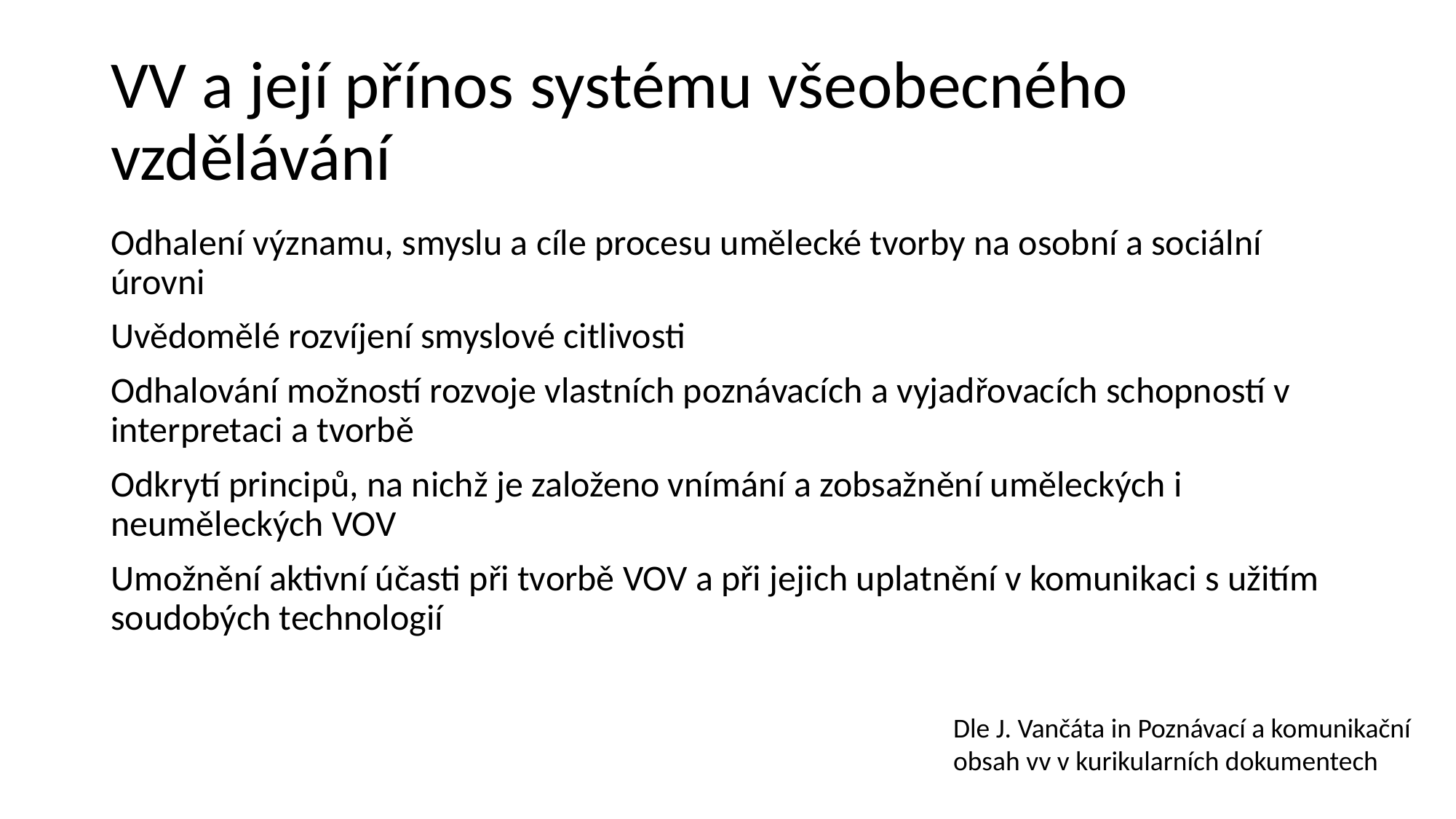

# VV a její přínos systému všeobecného vzdělávání
Odhalení významu, smyslu a cíle procesu umělecké tvorby na osobní a sociální úrovni
Uvědomělé rozvíjení smyslové citlivosti
Odhalování možností rozvoje vlastních poznávacích a vyjadřovacích schopností v interpretaci a tvorbě
Odkrytí principů, na nichž je založeno vnímání a zobsažnění uměleckých i neuměleckých VOV
Umožnění aktivní účasti při tvorbě VOV a při jejich uplatnění v komunikaci s užitím soudobých technologií
Dle J. Vančáta in Poznávací a komunikační obsah vv v kurikularních dokumentech